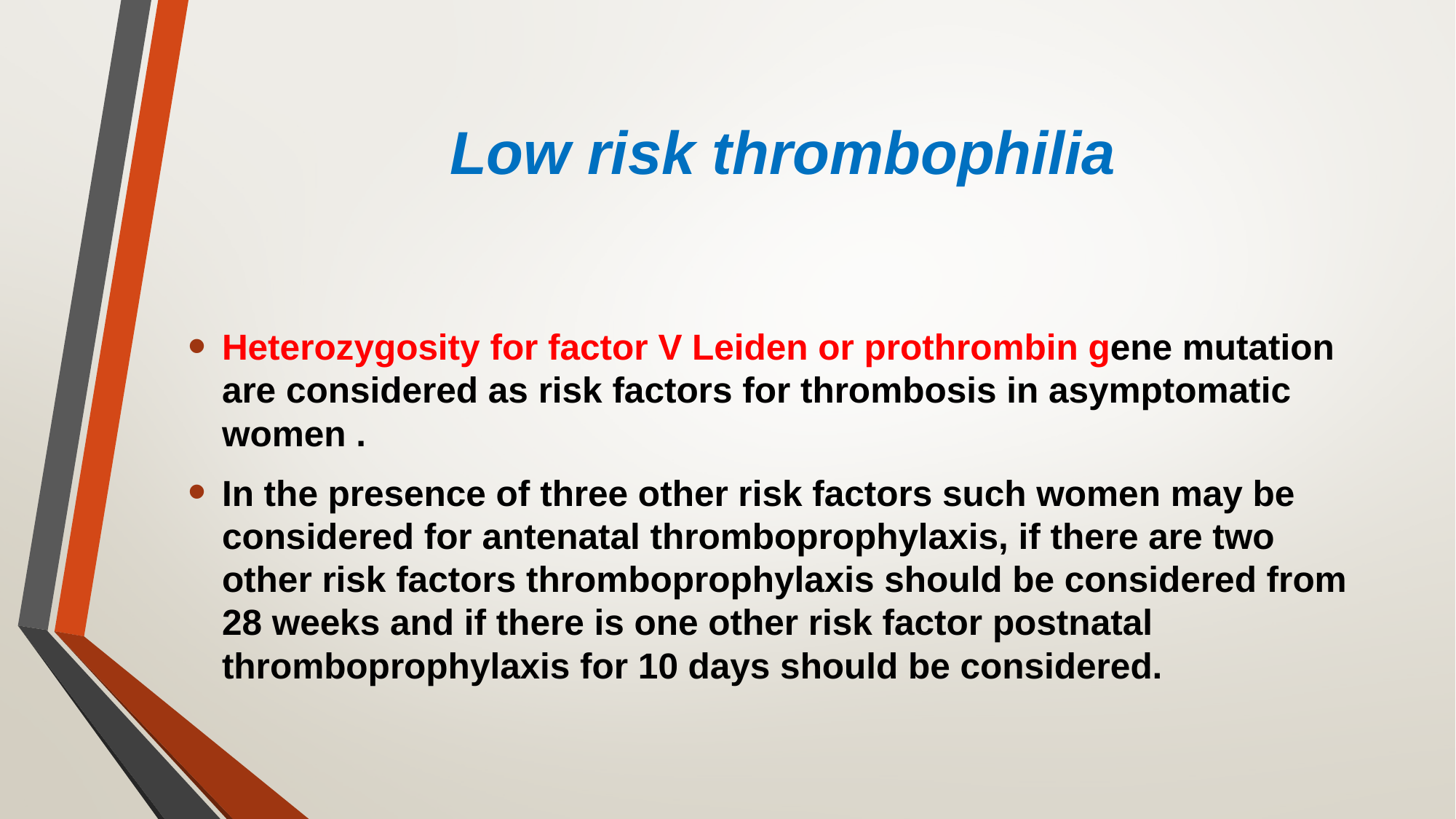

# Low risk thrombophilia
Heterozygosity for factor V Leiden or prothrombin gene mutation are considered as risk factors for thrombosis in asymptomatic women .
In the presence of three other risk factors such women may be considered for antenatal thromboprophylaxis, if there are two other risk factors thromboprophylaxis should be considered from 28 weeks and if there is one other risk factor postnatal thromboprophylaxis for 10 days should be considered.